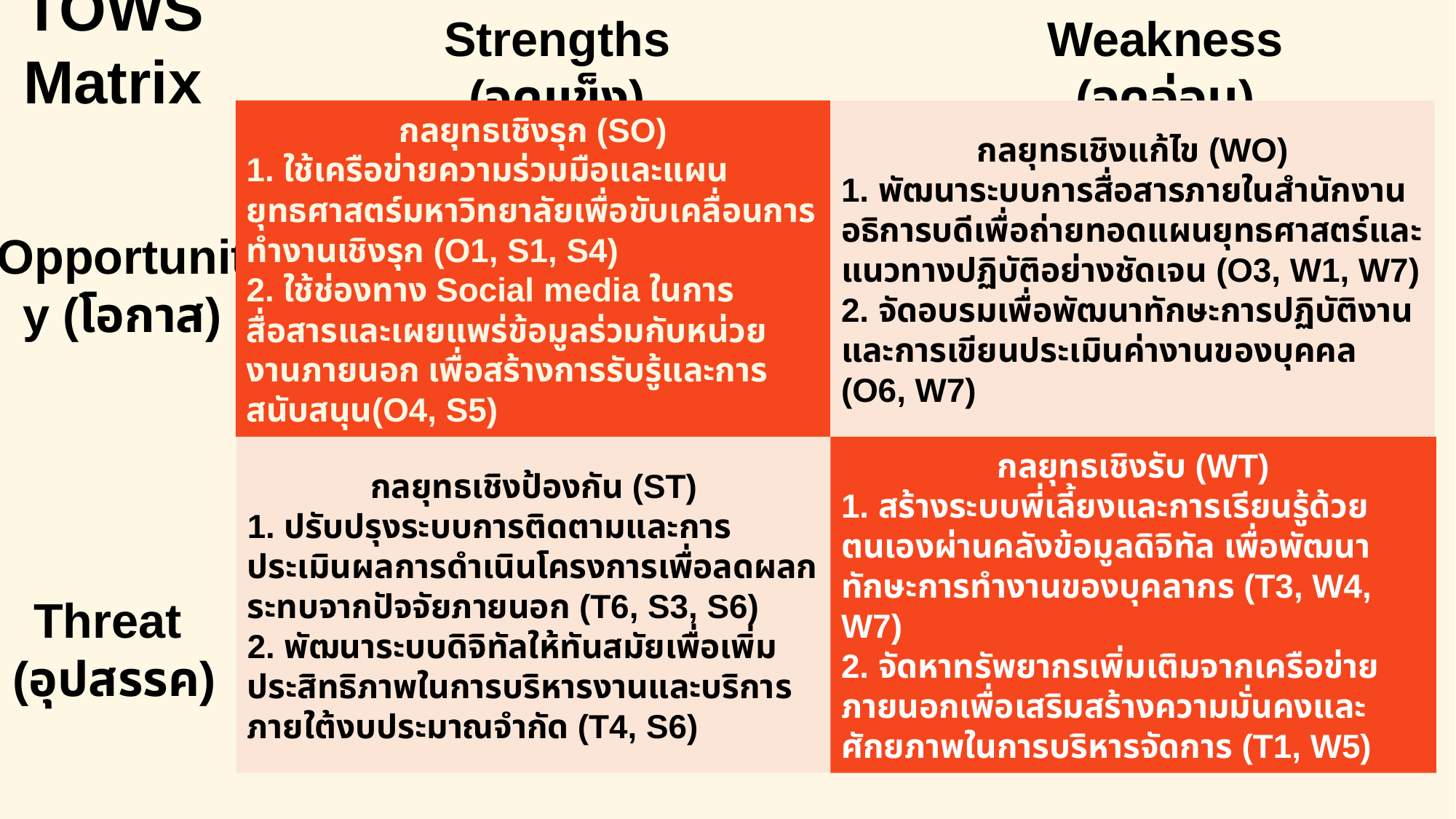

TOWS Matrix
Strengths (จุดแข็ง)
Weakness (จุดอ่อน)
กลยุทธเชิงรุก (SO)
1. ใช้เครือข่ายความร่วมมือและแผนยุทธศาสตร์มหาวิทยาลัยเพื่อขับเคลื่อนการทำงานเชิงรุก (O1, S1, S4)
2. ใช้ช่องทาง Social media ในการสื่อสารและเผยแพร่ข้อมูลร่วมกับหน่วยงานภายนอก เพื่อสร้างการรับรู้และการสนับสนุน(O4, S5)
กลยุทธเชิงแก้ไข (WO)
1. พัฒนาระบบการสื่อสารภายในสำนักงานอธิการบดีเพื่อถ่ายทอดแผนยุทธศาสตร์และแนวทางปฏิบัติอย่างชัดเจน (O3, W1, W7)
2. จัดอบรมเพื่อพัฒนาทักษะการปฏิบัติงานและการเขียนประเมินค่างานของบุคคล (O6, W7)
Opportunity (โอกาส)

กลยุทธเชิงป้องกัน (ST)
1. ปรับปรุงระบบการติดตามและการประเมินผลการดำเนินโครงการเพื่อลดผลกระทบจากปัจจัยภายนอก (T6, S3, S6)
2. พัฒนาระบบดิจิทัลให้ทันสมัยเพื่อเพิ่มประสิทธิภาพในการบริหารงานและบริการภายใต้งบประมาณจำกัด (T4, S6)

กลยุทธเชิงรับ (WT)
1. สร้างระบบพี่เลี้ยงและการเรียนรู้ด้วยตนเองผ่านคลังข้อมูลดิจิทัล เพื่อพัฒนาทักษะการทำงานของบุคลากร (T3, W4, W7)
2. จัดหาทรัพยากรเพิ่มเติมจากเครือข่ายภายนอกเพื่อเสริมสร้างความมั่นคงและศักยภาพในการบริหารจัดการ (T1, W5)

Threat
(อุปสรรค)